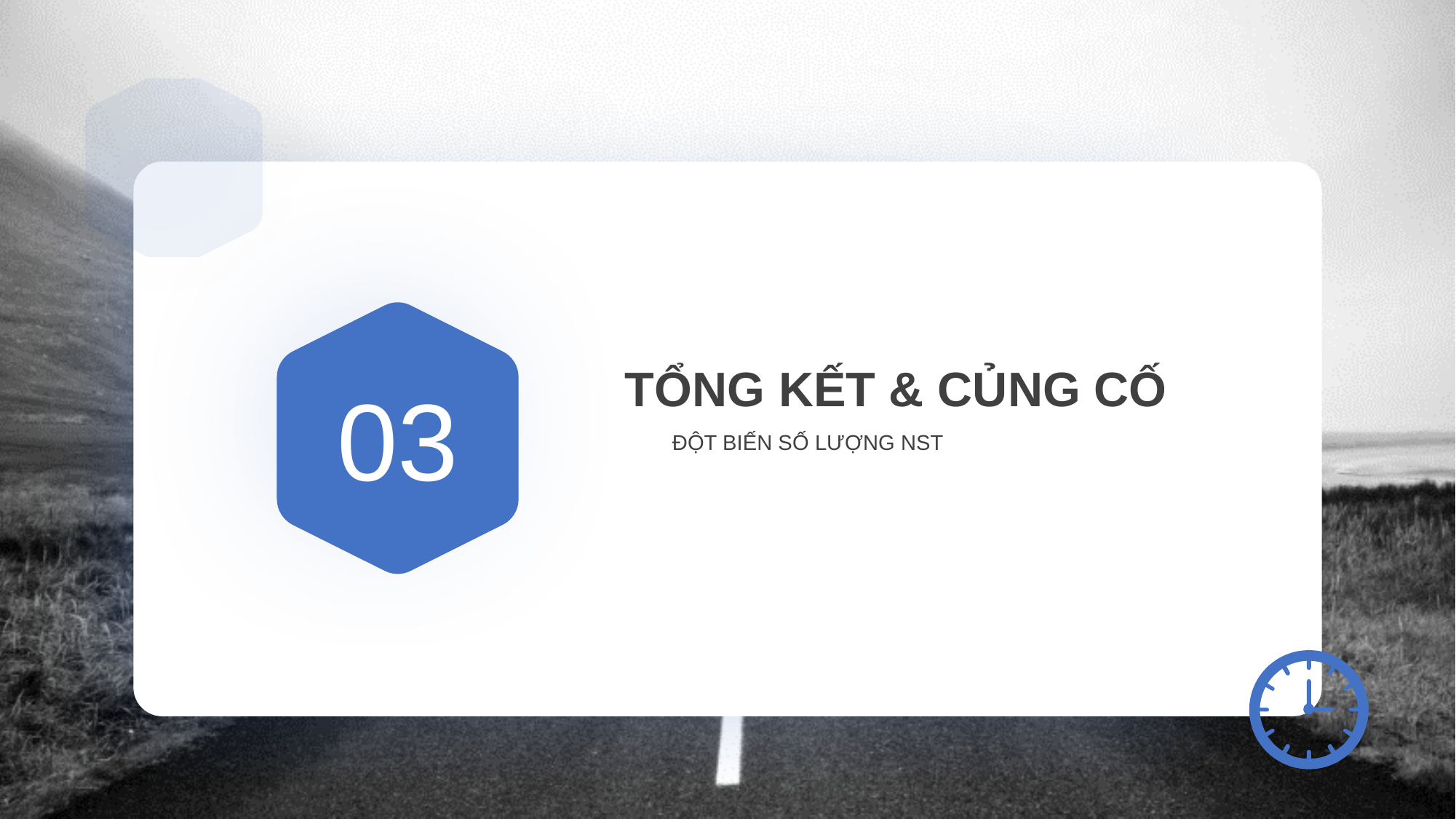

TỔNG KẾT & CỦNG CỐ
03
ĐỘT BIẾN SỐ LƯỢNG NST